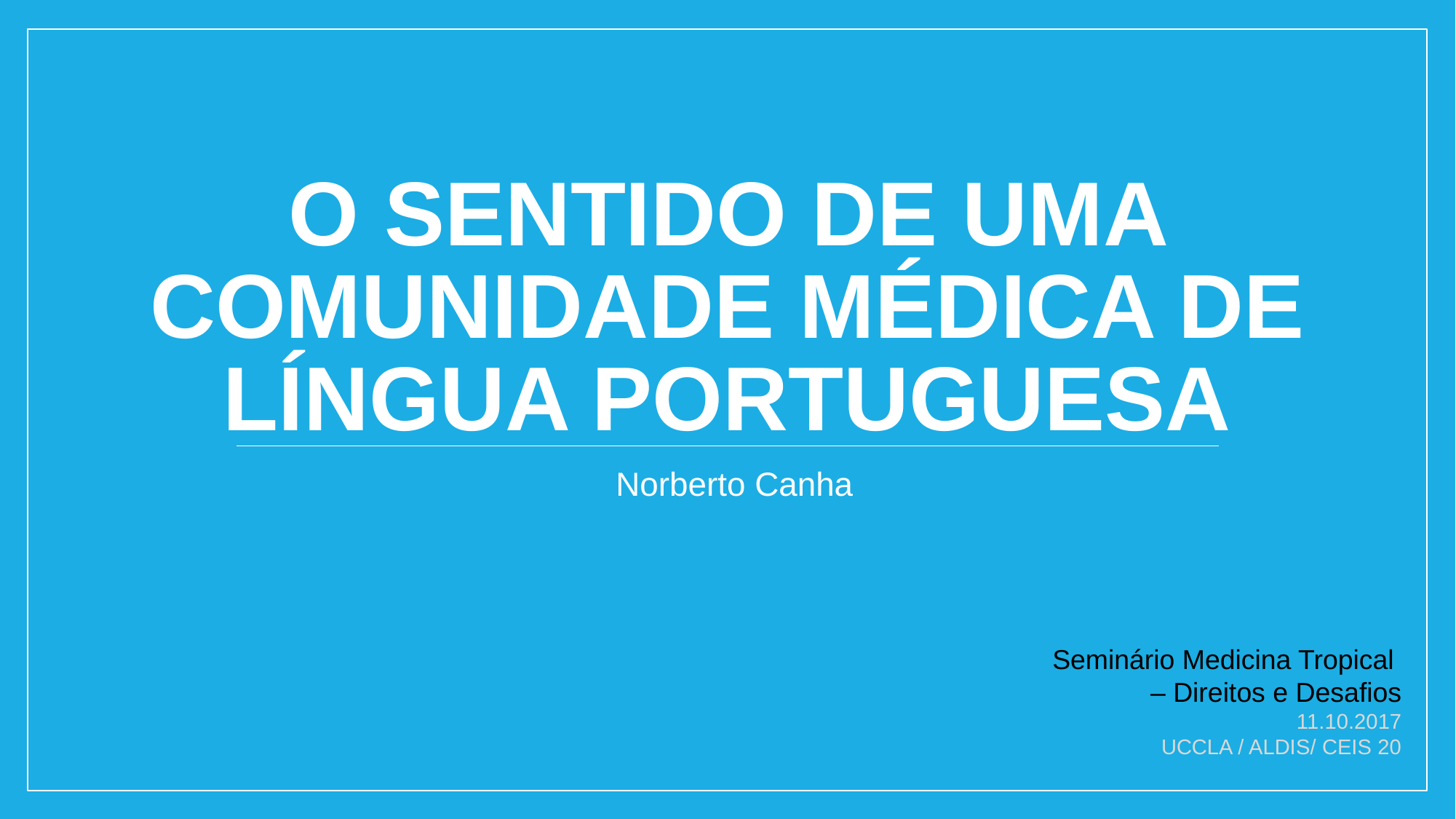

# O Sentido de Uma Comunidade Médica de Língua Portuguesa
Norberto Canha

Seminário Medicina Tropical
– Direitos e Desafios
11.10.2017
UCCLA / ALDIS/ CEIS 20